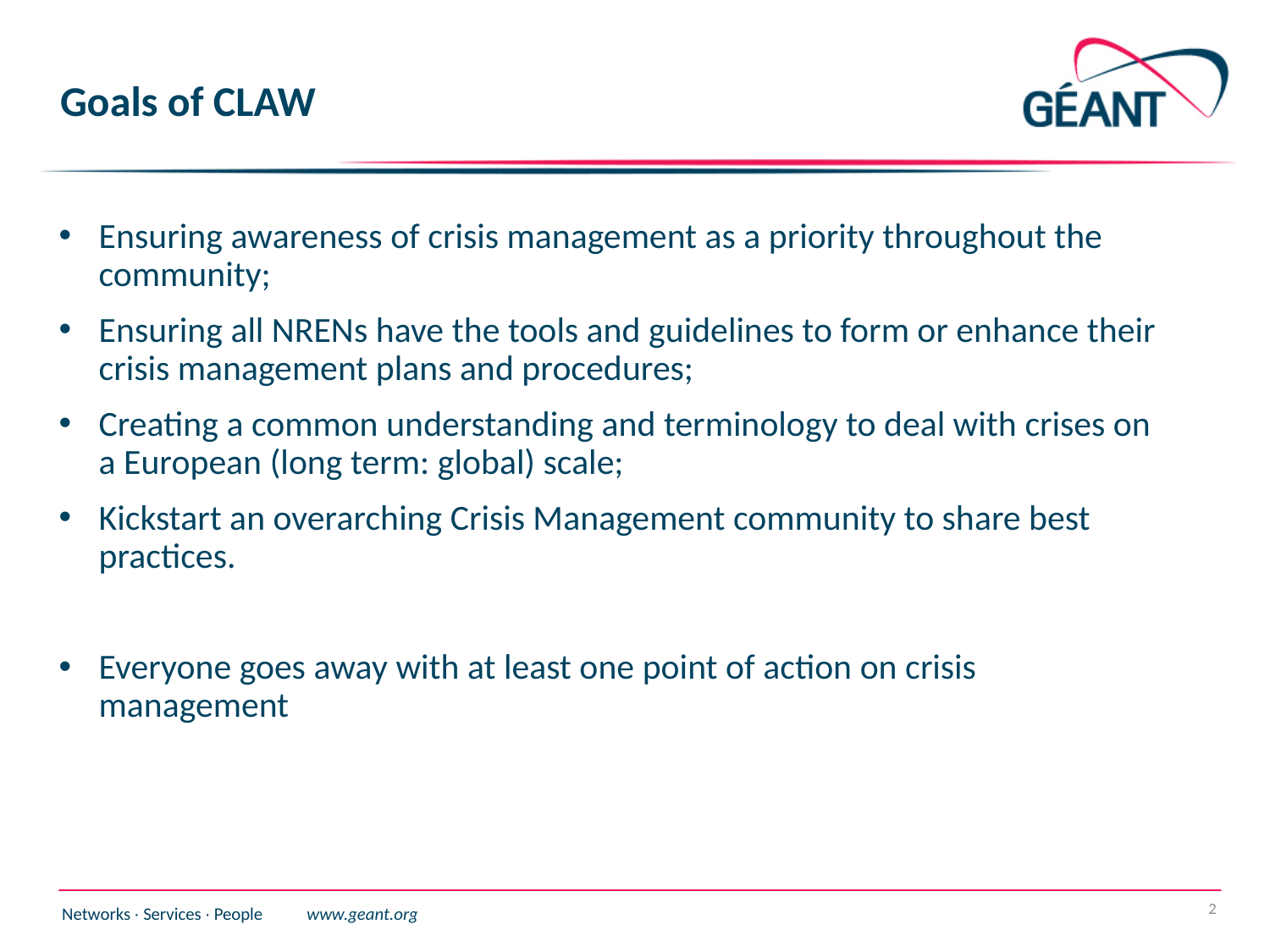

# Goals of CLAW
Ensuring awareness of crisis management as a priority throughout the community;
Ensuring all NRENs have the tools and guidelines to form or enhance their crisis management plans and procedures;
Creating a common understanding and terminology to deal with crises on a European (long term: global) scale;
Kickstart an overarching Crisis Management community to share best practices.

Everyone goes away with at least one point of action on crisis management

2